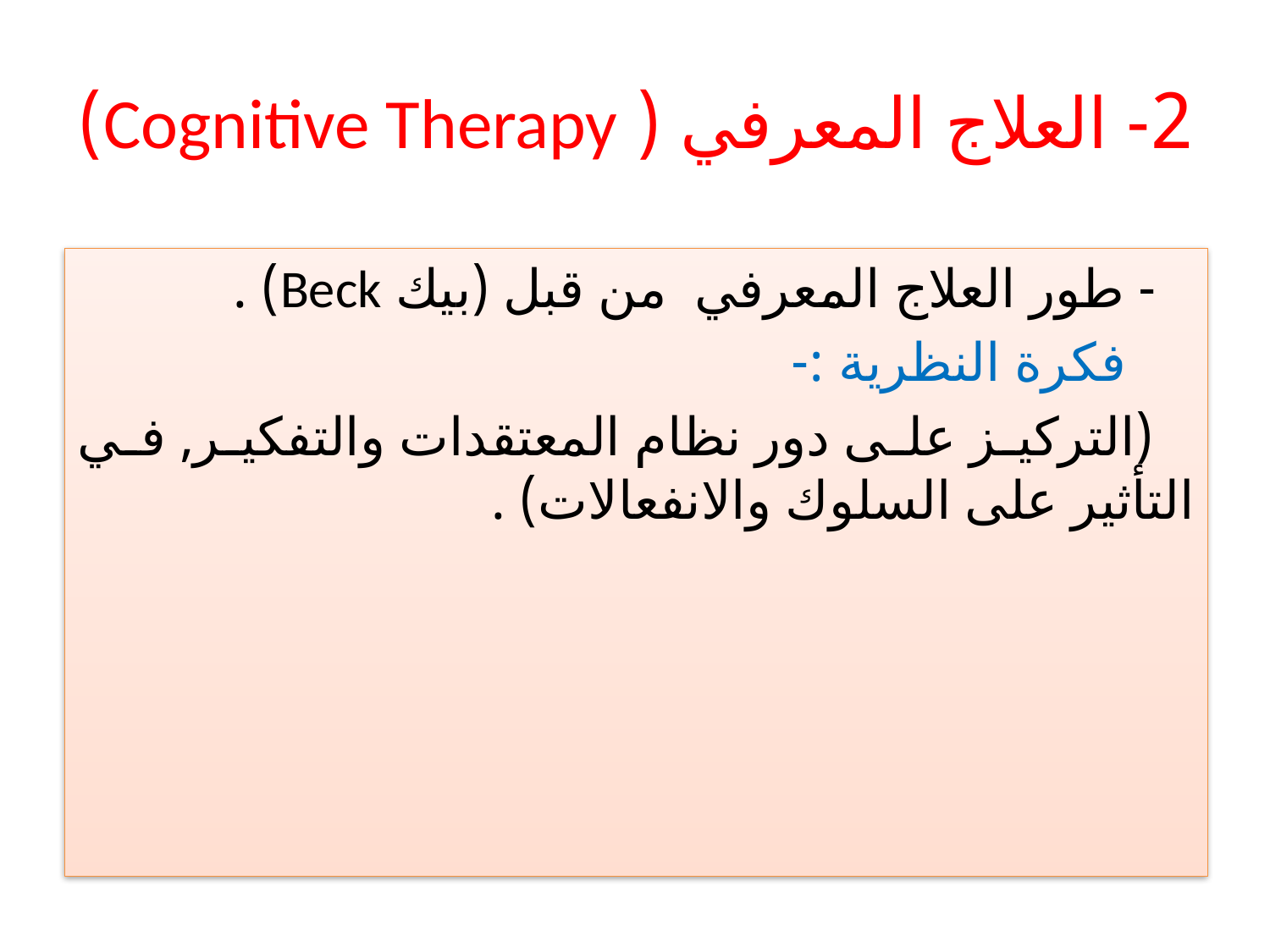

# 2- العلاج المعرفي ( Cognitive Therapy)
   - طور العلاج المعرفي  من قبل (بيك Beck) .
     فكرة النظرية :-
   (التركيز على دور نظام المعتقدات والتفكير, في التأثير على السلوك والانفعالات) .